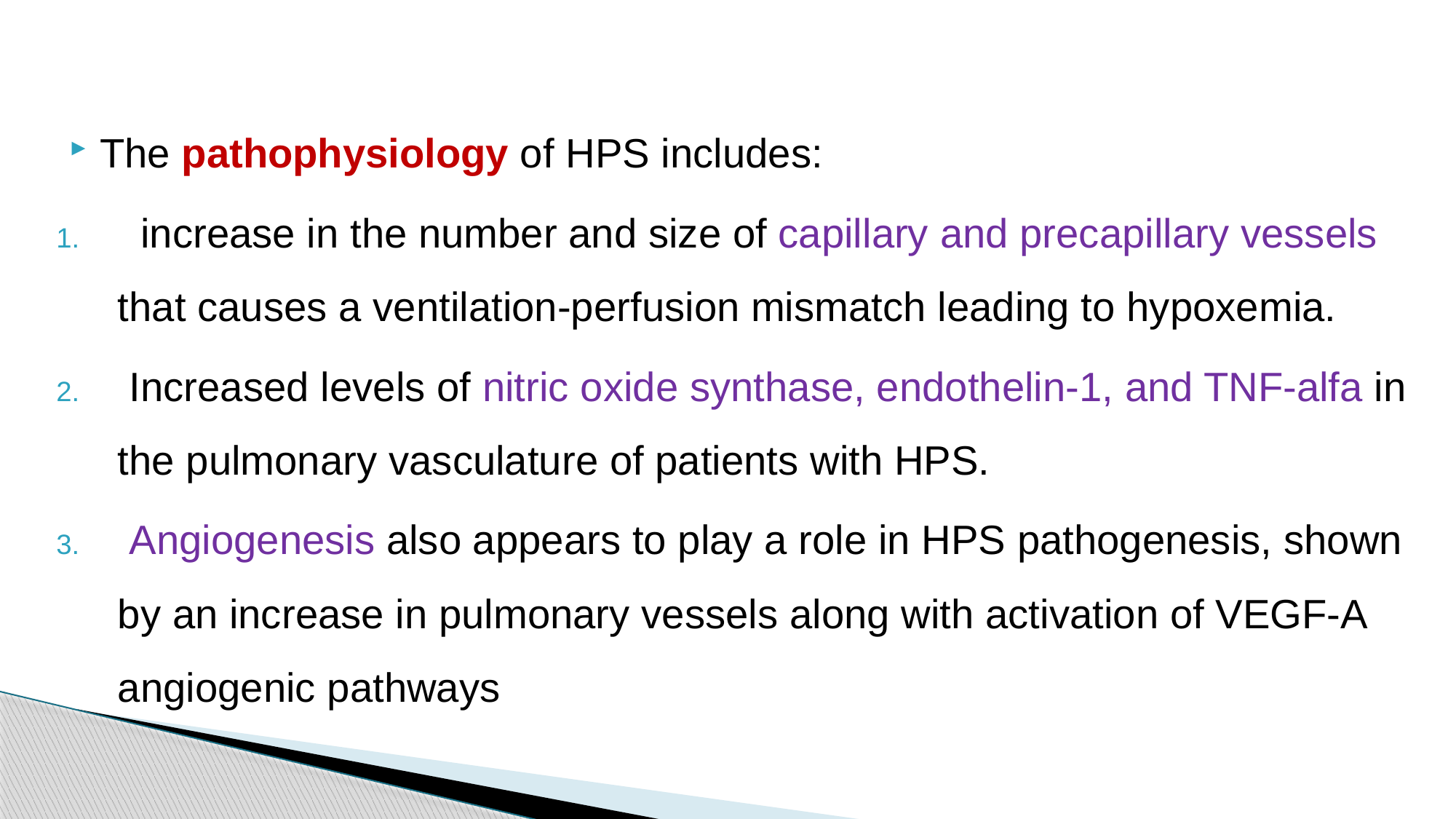

The pathophysiology of HPS includes:
  increase in the number and size of capillary and precapillary vessels that causes a ventilation-perfusion mismatch leading to hypoxemia.
 Increased levels of nitric oxide synthase, endothelin-1, and TNF-alfa in the pulmonary vasculature of patients with HPS.
 Angiogenesis also appears to play a role in HPS pathogenesis, shown by an increase in pulmonary vessels along with activation of VEGF-A angiogenic pathways